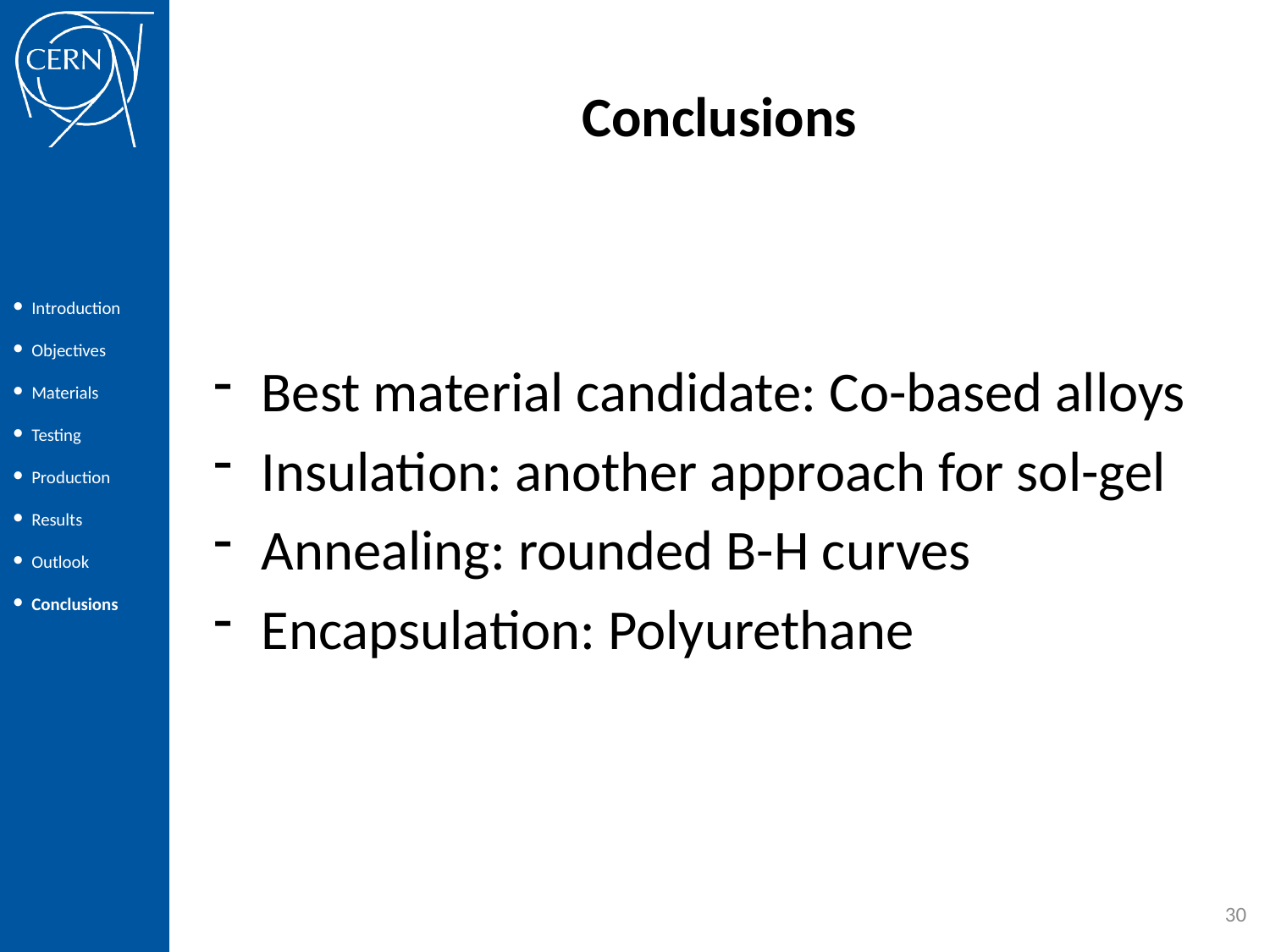

# Conclusions
  Introduction

  Objectives

  Materials

  Testing

  Production

  Results

  Outlook

  Conclusions

Best material candidate: Co-based alloys
Insulation: another approach for sol-gel
Annealing: rounded B-H curves
Encapsulation: Polyurethane
30